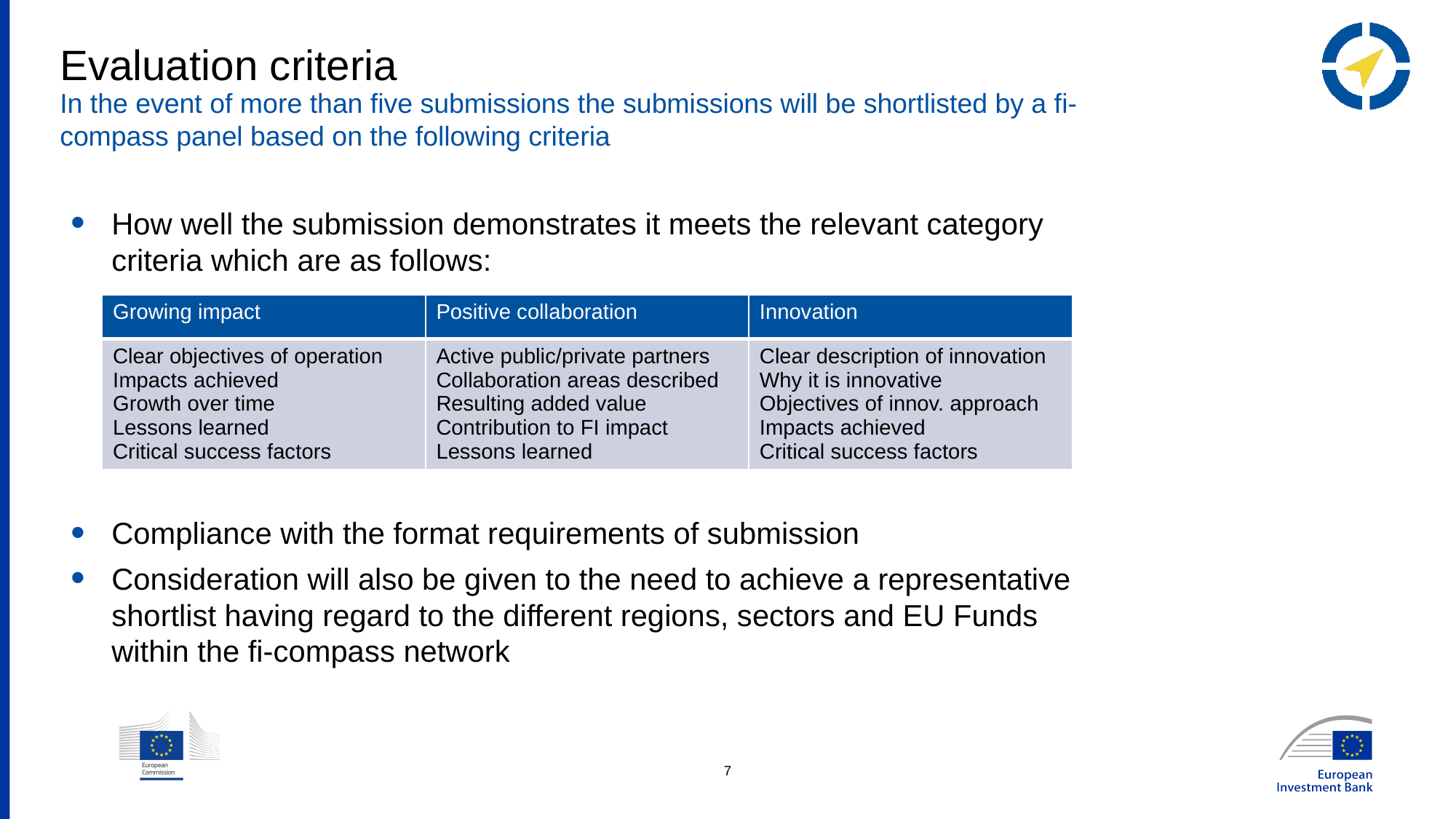

# Evaluation criteria
In the event of more than five submissions the submissions will be shortlisted by a fi-compass panel based on the following criteria
How well the submission demonstrates it meets the relevant category criteria which are as follows:

Compliance with the format requirements of submission
Consideration will also be given to the need to achieve a representative shortlist having regard to the different regions, sectors and EU Funds within the fi-compass network

| Growing impact | Positive collaboration | Innovation |
| --- | --- | --- |
| Clear objectives of operation Impacts achieved Growth over time Lessons learned Critical success factors | Active public/private partners Collaboration areas described Resulting added value Contribution to FI impact Lessons learned | Clear description of innovation Why it is innovative Objectives of innov. approach Impacts achieved Critical success factors |